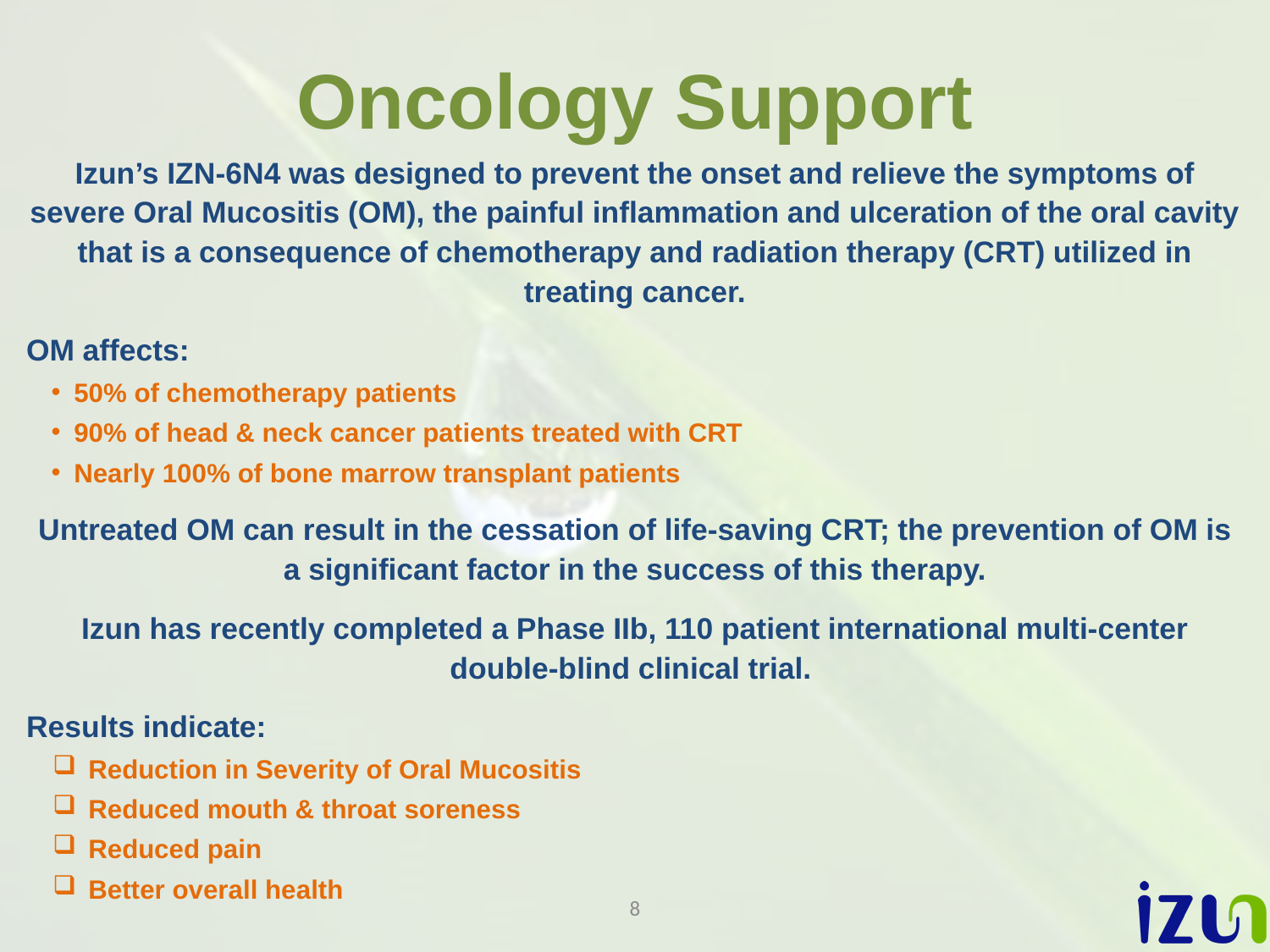

# Oncology Support
Izun’s IZN-6N4 was designed to prevent the onset and relieve the symptoms of severe Oral Mucositis (OM), the painful inflammation and ulceration of the oral cavity that is a consequence of chemotherapy and radiation therapy (CRT) utilized in treating cancer.

OM affects:
50% of chemotherapy patients
90% of head & neck cancer patients treated with CRT
Nearly 100% of bone marrow transplant patients

Untreated OM can result in the cessation of life-saving CRT; the prevention of OM is a significant factor in the success of this therapy.

Izun has recently completed a Phase IIb, 110 patient international multi-center double-blind clinical trial.

Results indicate:
Reduction in Severity of Oral Mucositis
Reduced mouth & throat soreness
Reduced pain
Better overall health

8